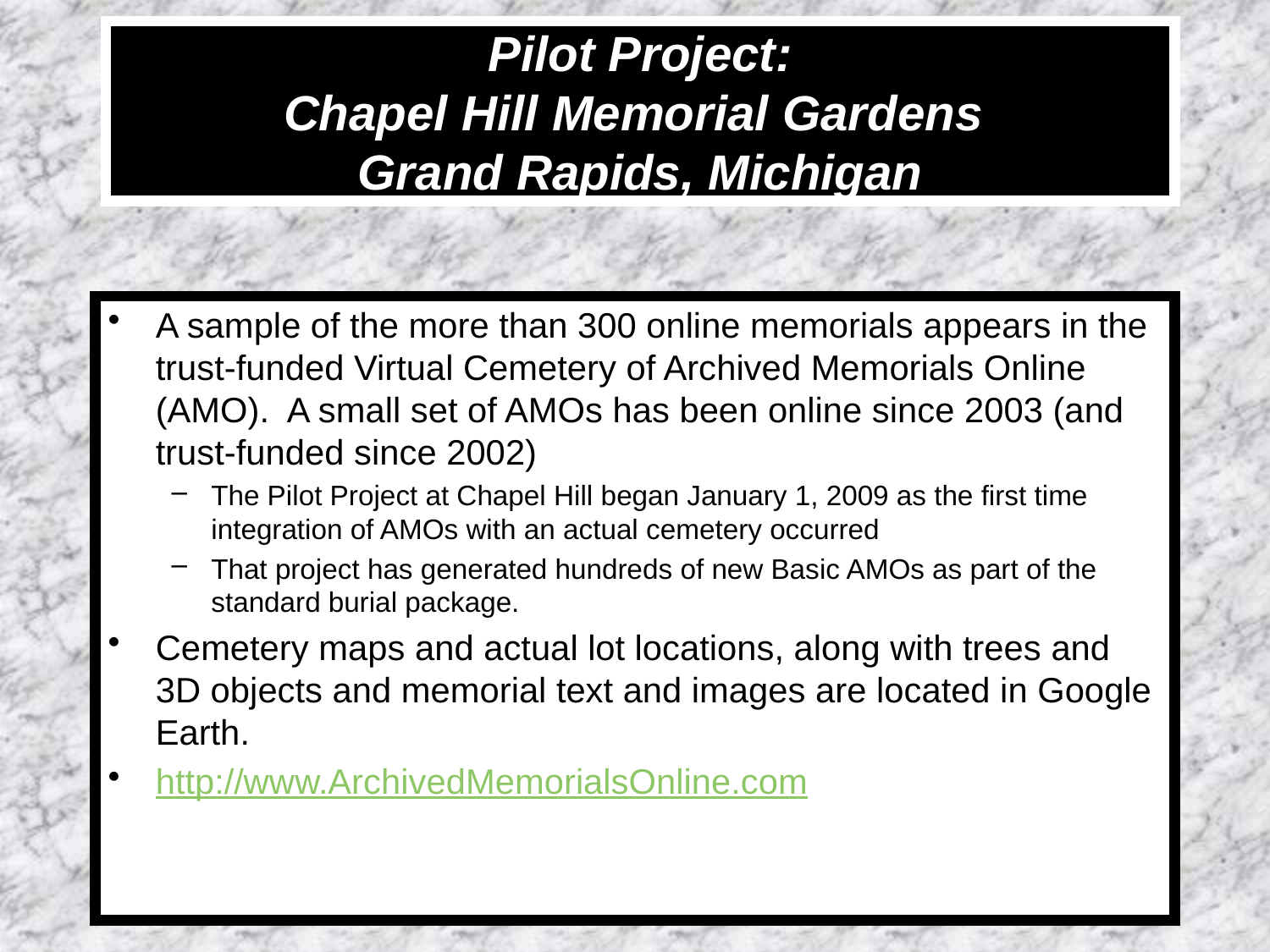

# Pilot Project: Chapel Hill Memorial Gardens Grand Rapids, Michigan
A sample of the more than 300 online memorials appears in the trust-funded Virtual Cemetery of Archived Memorials Online (AMO).  A small set of AMOs has been online since 2003 (and trust-funded since 2002)
The Pilot Project at Chapel Hill began January 1, 2009 as the first time integration of AMOs with an actual cemetery occurred
That project has generated hundreds of new Basic AMOs as part of the standard burial package.
Cemetery maps and actual lot locations, along with trees and 3D objects and memorial text and images are located in Google Earth.
http://www.ArchivedMemorialsOnline.com